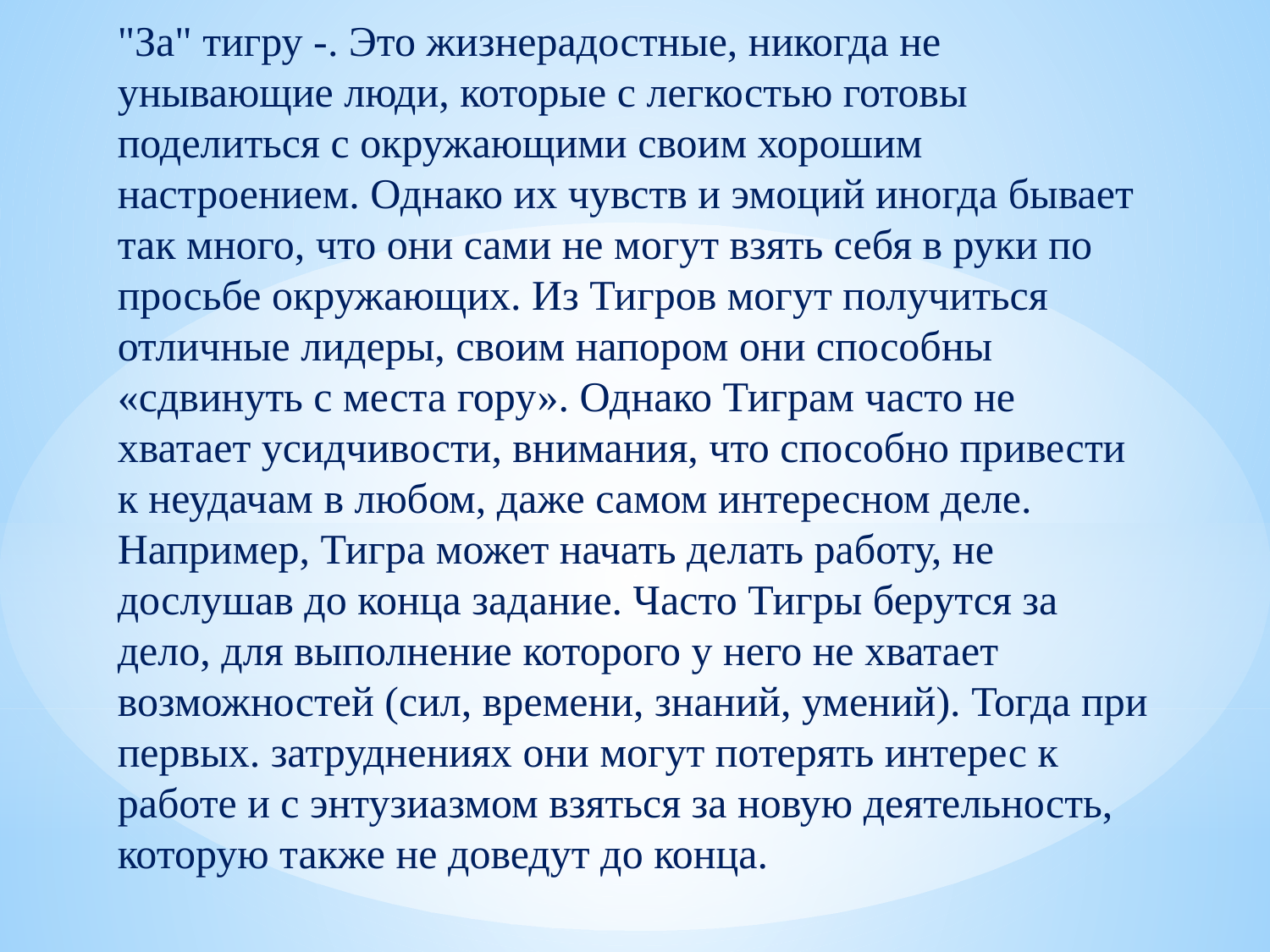

"За" тигру -. Это жизнерадостные, никогда не унывающие люди, которые с легкостью готовы поделиться с окружающими своим хорошим настроением. Однако их чувств и эмоций иногда бывает так много, что они сами не могут взять себя в руки по просьбе окружающих. Из Тигров могут получиться отличные лидеры, своим напором они способны «сдвинуть с места гору». Однако Тиграм часто не хватает усидчивости, внимания, что способно привести к неудачам в любом, даже самом интересном деле. Например, Тигра может начать делать работу, не дослушав до конца задание. Часто Тигры берутся за дело, для выполнение которого у него не хватает возможностей (сил, времени, знаний, умений). Тогда при первых. затруднениях они могут потерять интерес к работе и с энтузиазмом взяться за новую деятельность, которую также не доведут до конца.